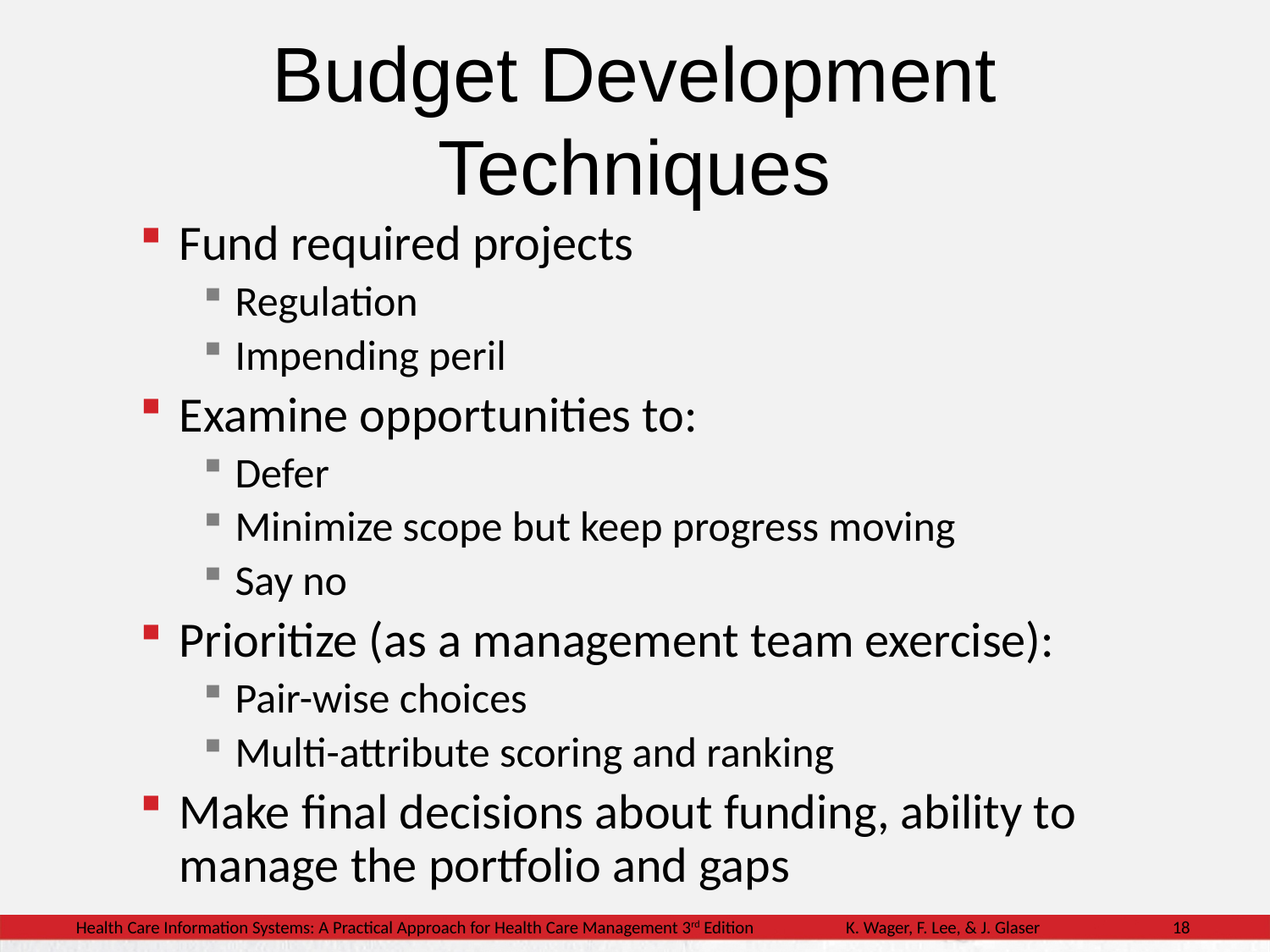

Budget Development Techniques
Fund required projects
Regulation
Impending peril
Examine opportunities to:
Defer
Minimize scope but keep progress moving
Say no
Prioritize (as a management team exercise):
Pair-wise choices
Multi-attribute scoring and ranking
Make final decisions about funding, ability to manage the portfolio and gaps